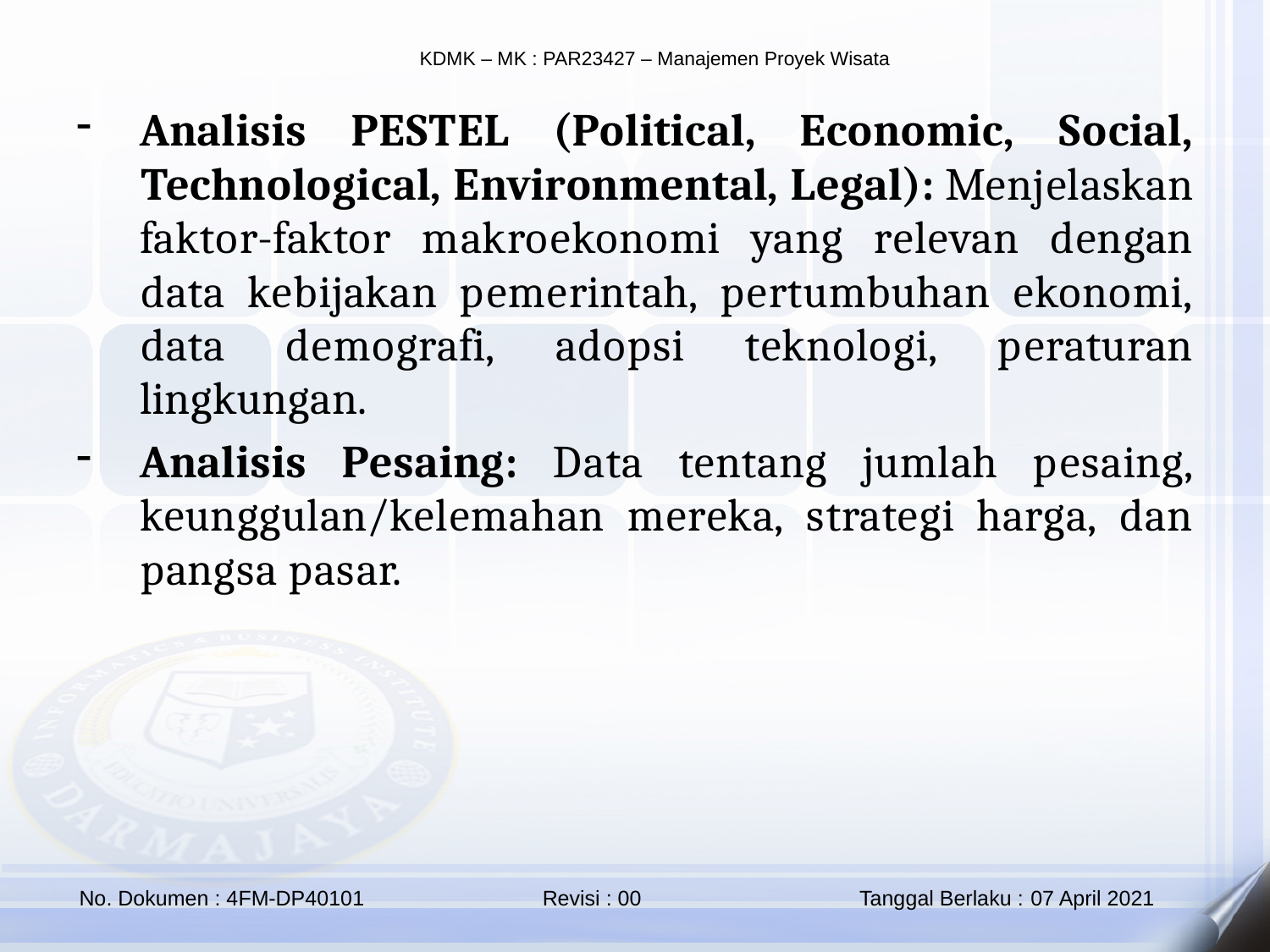

Analisis PESTEL (Political, Economic, Social, Technological, Environmental, Legal): Menjelaskan faktor-faktor makroekonomi yang relevan dengan data kebijakan pemerintah, pertumbuhan ekonomi, data demografi, adopsi teknologi, peraturan lingkungan.
Analisis Pesaing: Data tentang jumlah pesaing, keunggulan/kelemahan mereka, strategi harga, dan pangsa pasar.